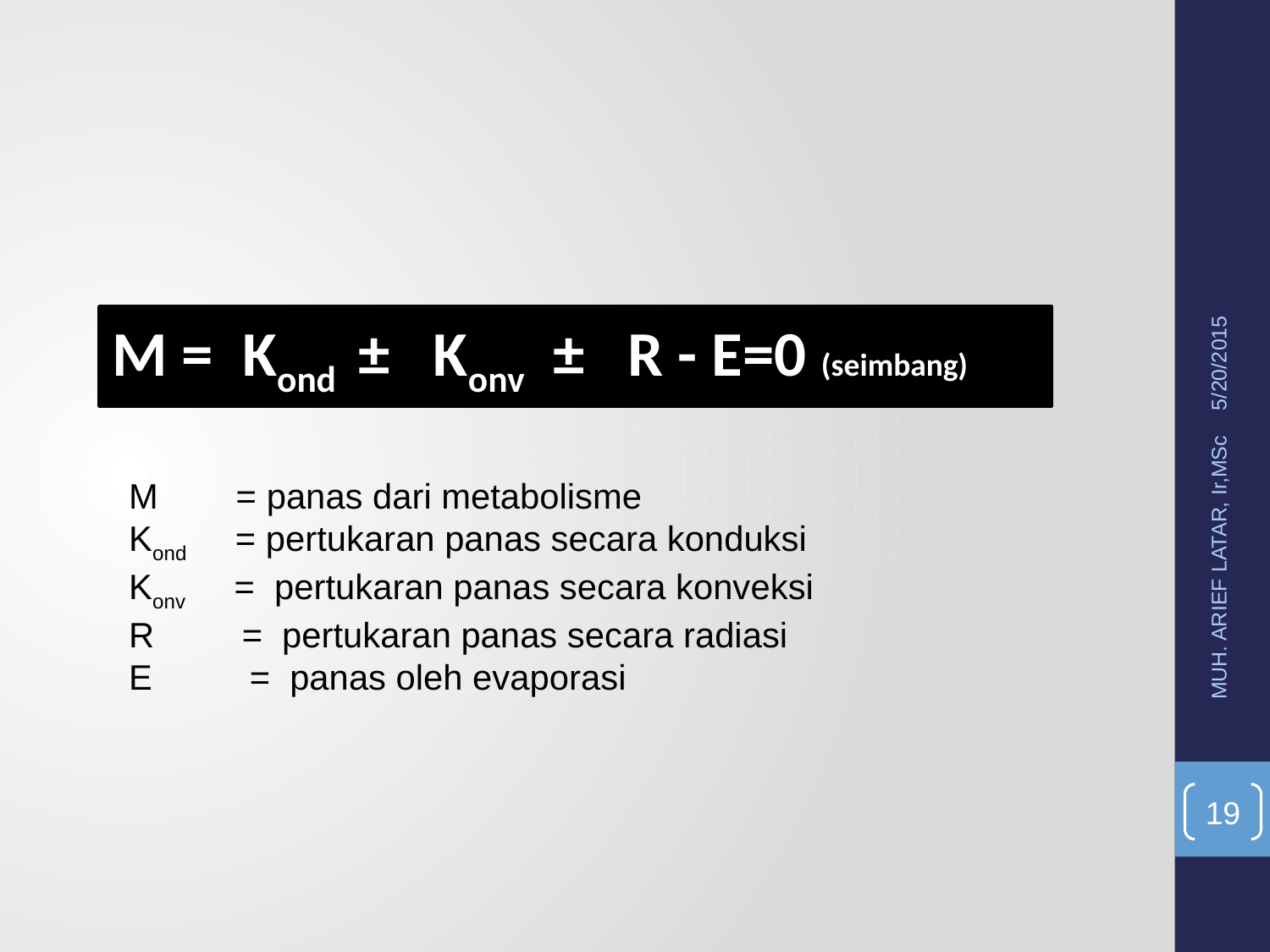

5/20/2015
M =  Kond  ±   Konv  ±   R - E=0 (seimbang)
M        = panas dari metabolisme
Kond     = pertukaran panas secara konduksi
Konv     =  pertukaran panas secara konveksi
R         =  pertukaran panas secara radiasi
E          =  panas oleh evaporasi
MUH. ARIEF LATAR, Ir,MSc
19